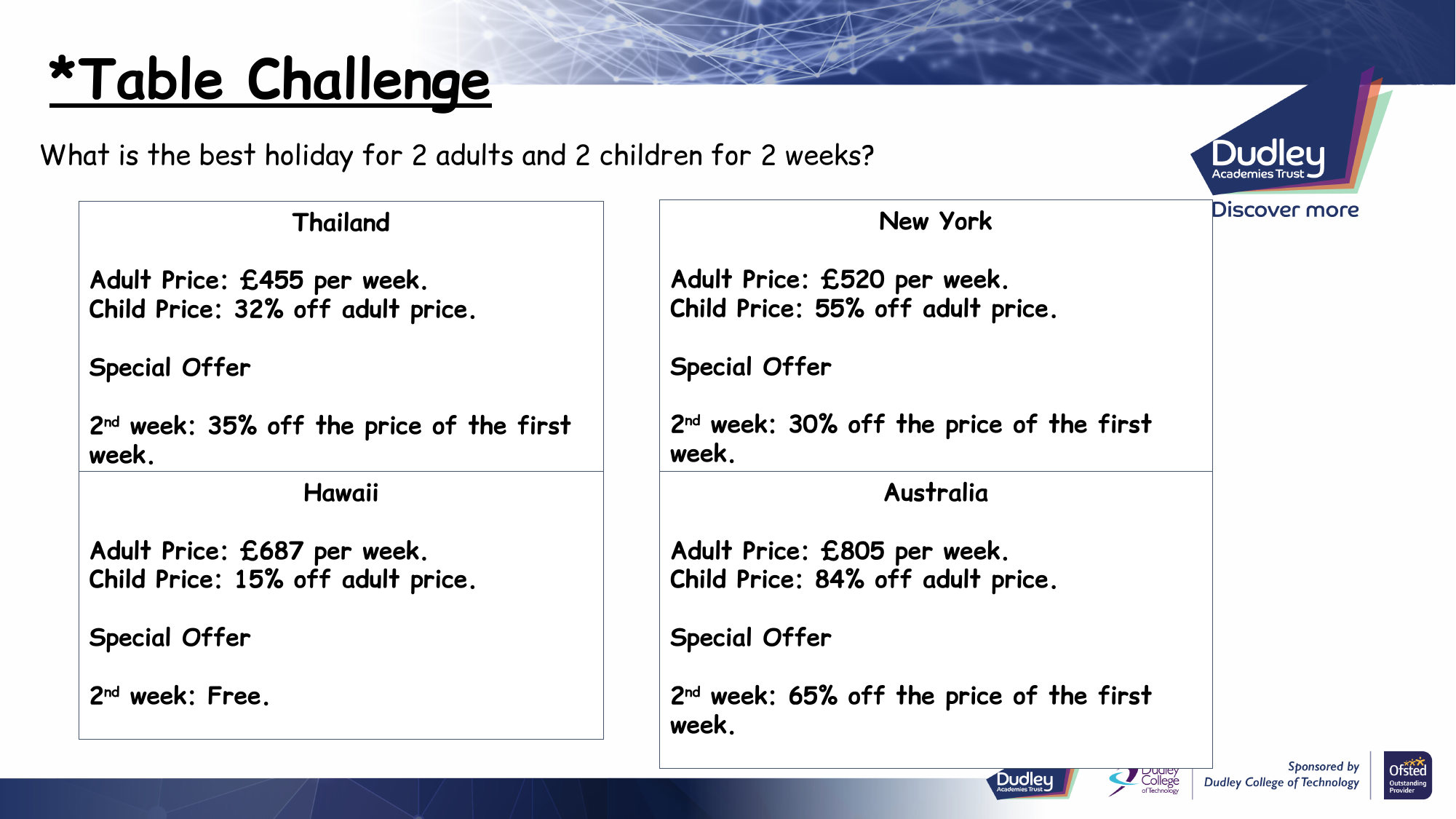

*Table Challenge
What is the best holiday for 2 adults and 2 children for 2 weeks?
New York

Adult Price: £520 per week.
Child Price: 55% off adult price.

Special Offer

2nd week: 30% off the price of the first week.
Thailand

Adult Price: £455 per week.
Child Price: 32% off adult price.

Special Offer

2nd week: 35% off the price of the first week.
Hawaii

Adult Price: £687 per week.
Child Price: 15% off adult price.

Special Offer

2nd week: Free.

Australia

Adult Price: £805 per week.
Child Price: 84% off adult price.

Special Offer

2nd week: 65% off the price of the first week.